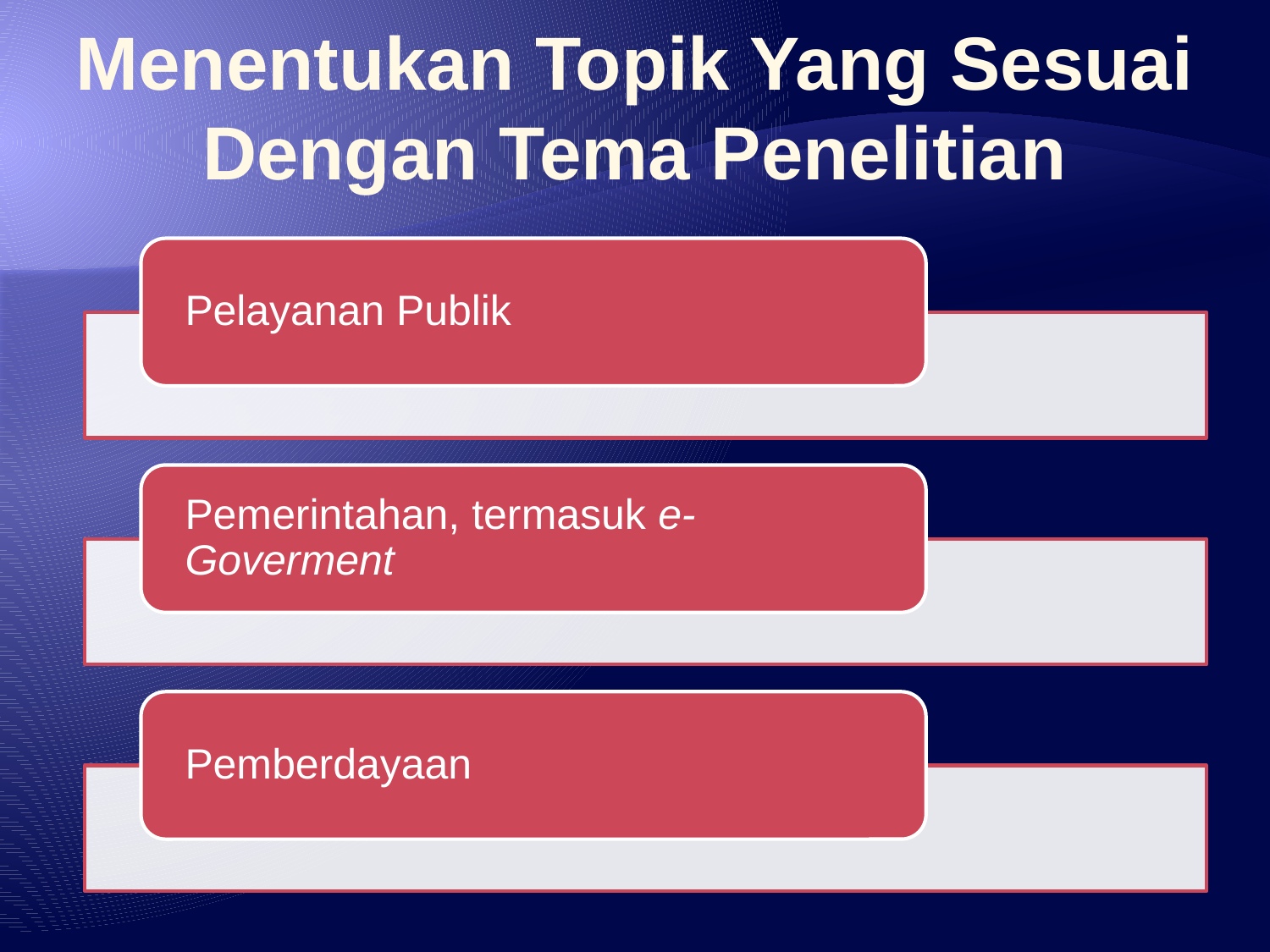

# Menentukan Topik Yang Sesuai Dengan Tema Penelitian
Pelayanan Publik
Pemerintahan, termasuk e-Goverment
Pemberdayaan